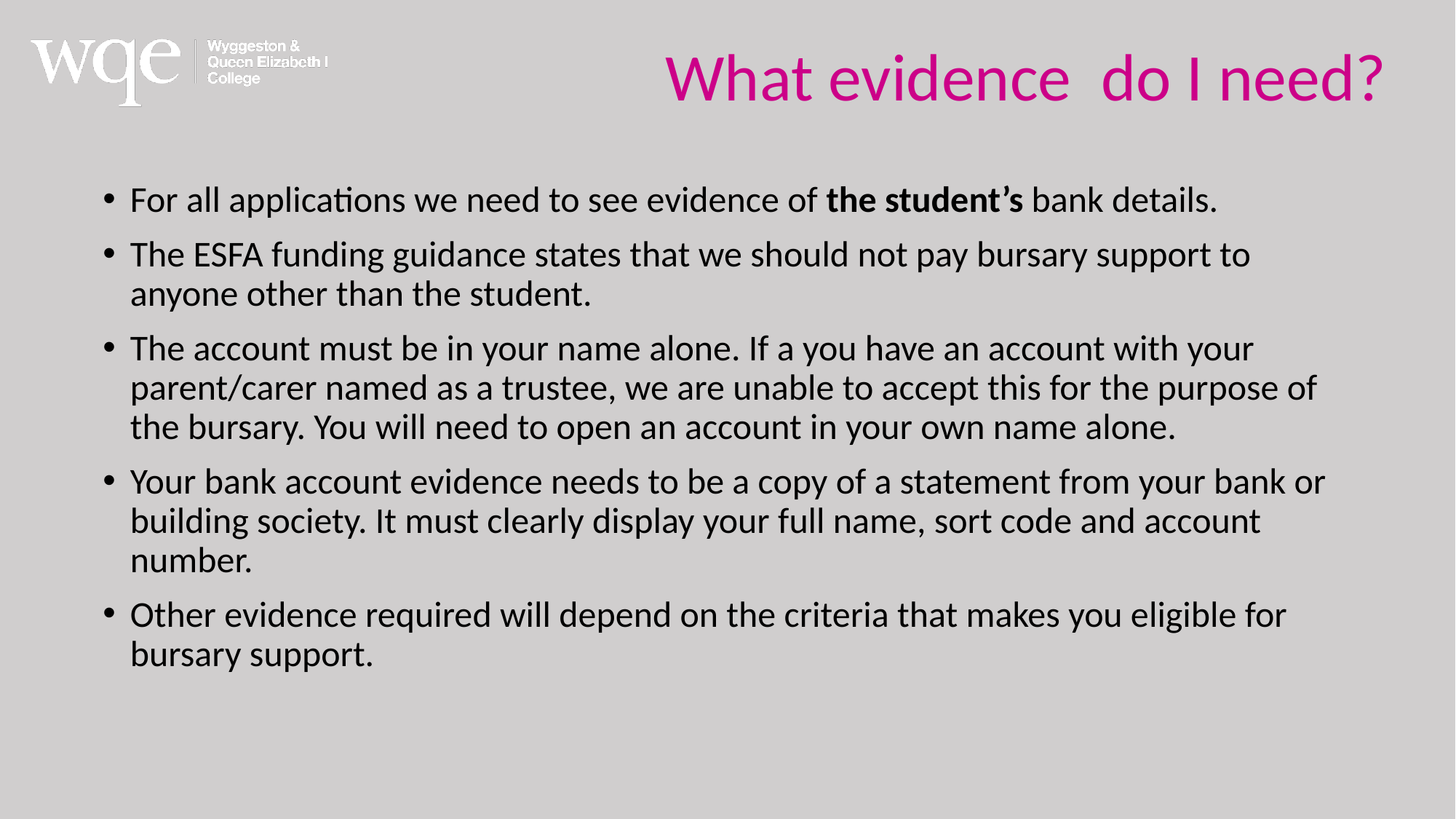

What evidence  do I need?
For all applications we need to see evidence of the student’s bank details.
The ESFA funding guidance states that we should not pay bursary support to anyone other than the student.
The account must be in your name alone. If a you have an account with your parent/carer named as a trustee, we are unable to accept this for the purpose of the bursary. You will need to open an account in your own name alone.
Your bank account evidence needs to be a copy of a statement from your bank or building society. It must clearly display your full name, sort code and account number.
Other evidence required will depend on the criteria that makes you eligible for bursary support.